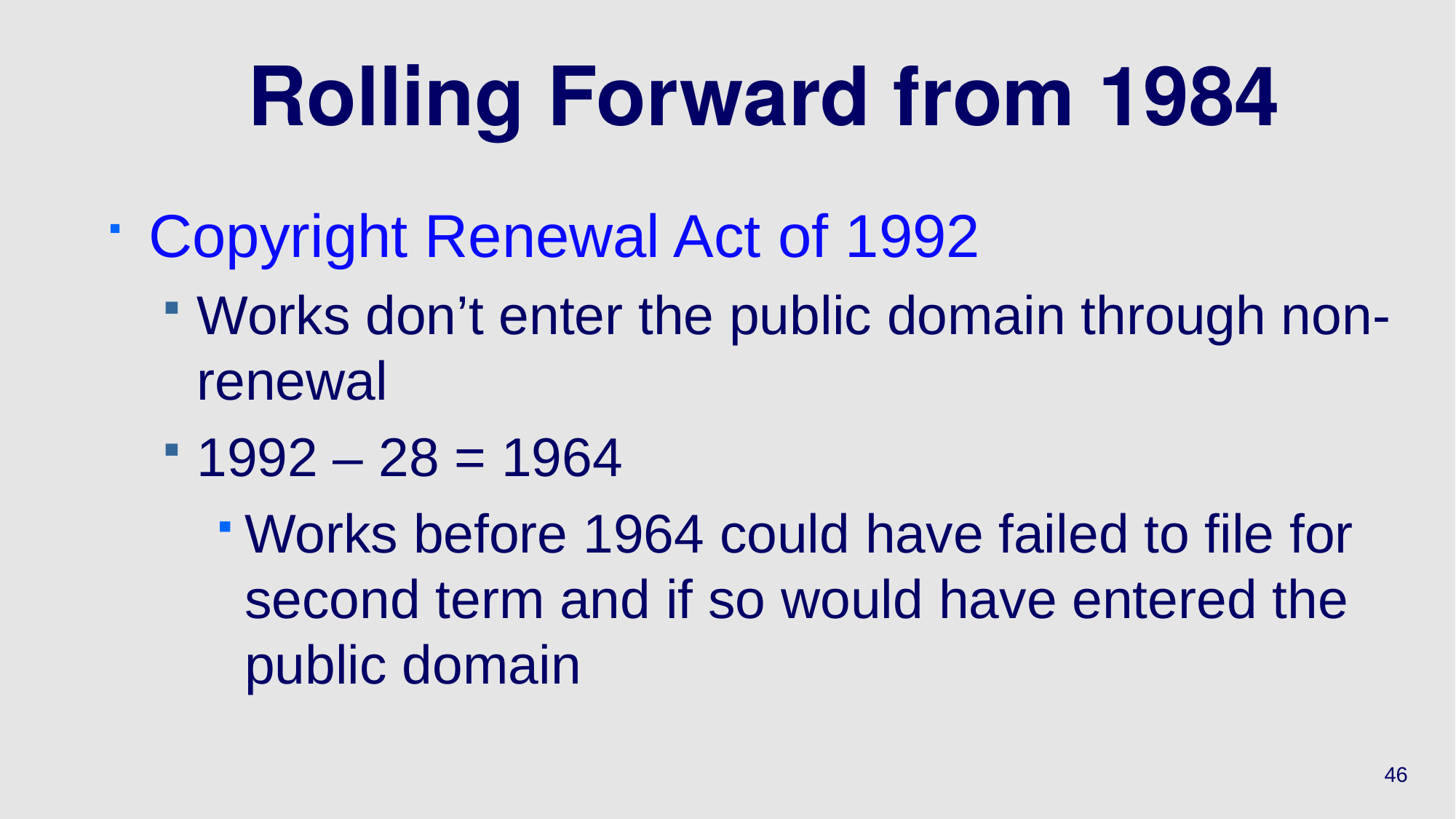

# Rolling Forward from 1984
Copyright Renewal Act of 1992
Works don’t enter the public domain through non-renewal
1992 – 28 = 1964
Works before 1964 could have failed to file for second term and if so would have entered the public domain
46